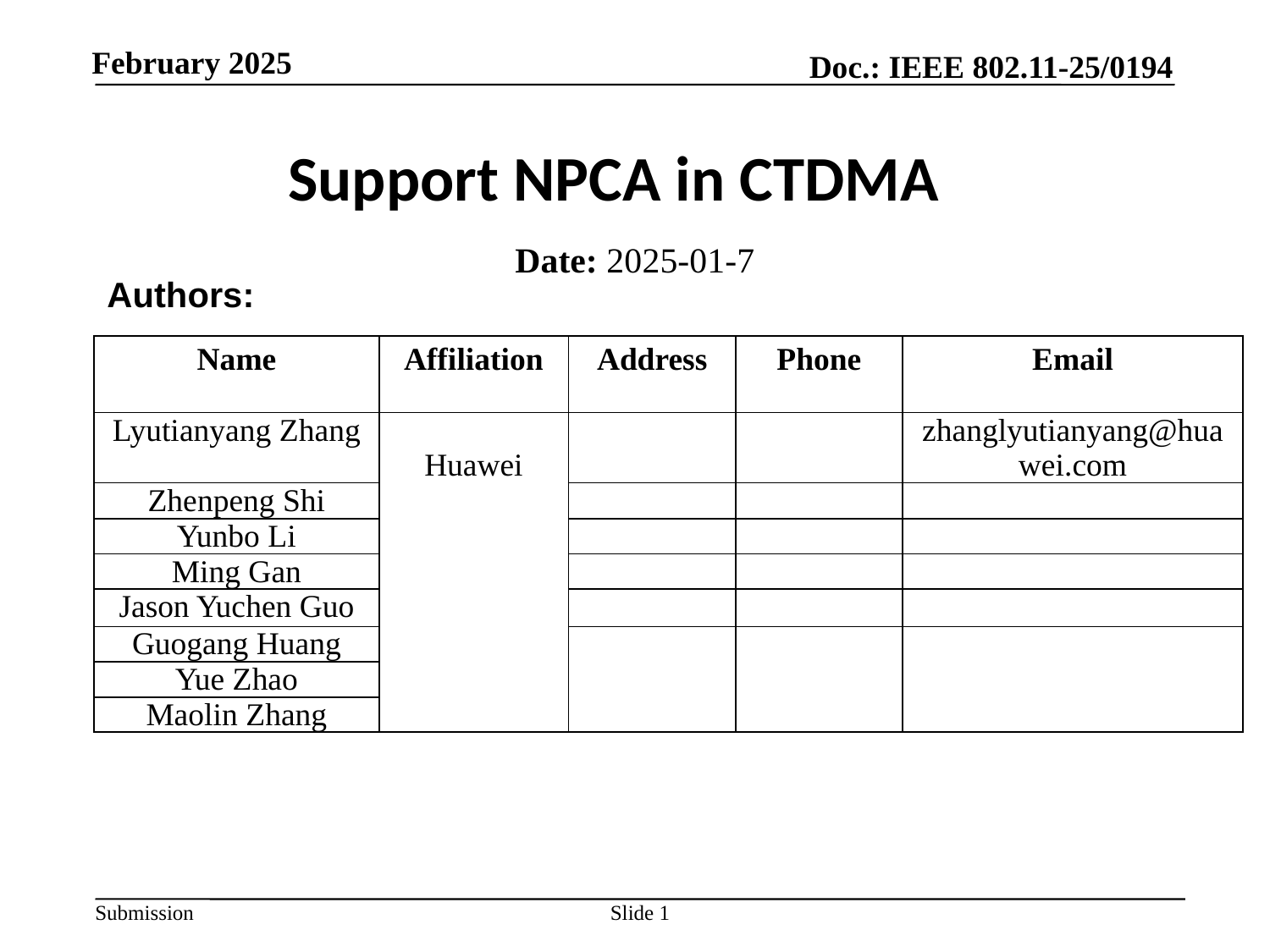

# Support NPCA in CTDMA
Date: 2025-01-7
 Authors:
| Name | Affiliation | Address | Phone | Email |
| --- | --- | --- | --- | --- |
| Lyutianyang Zhang | Huawei |  |  | zhanglyutianyang@huawei.com |
| Zhenpeng Shi |  |  |  |  |
| Yunbo Li |  |  |  |  |
| Ming Gan |  |  |  |  |
| Jason Yuchen Guo |  |  |  |  |
| Guogang Huang |  |  |  |  |
| Yue Zhao |  |  |  |  |
| Maolin Zhang |  |  |  |  |
Slide 1